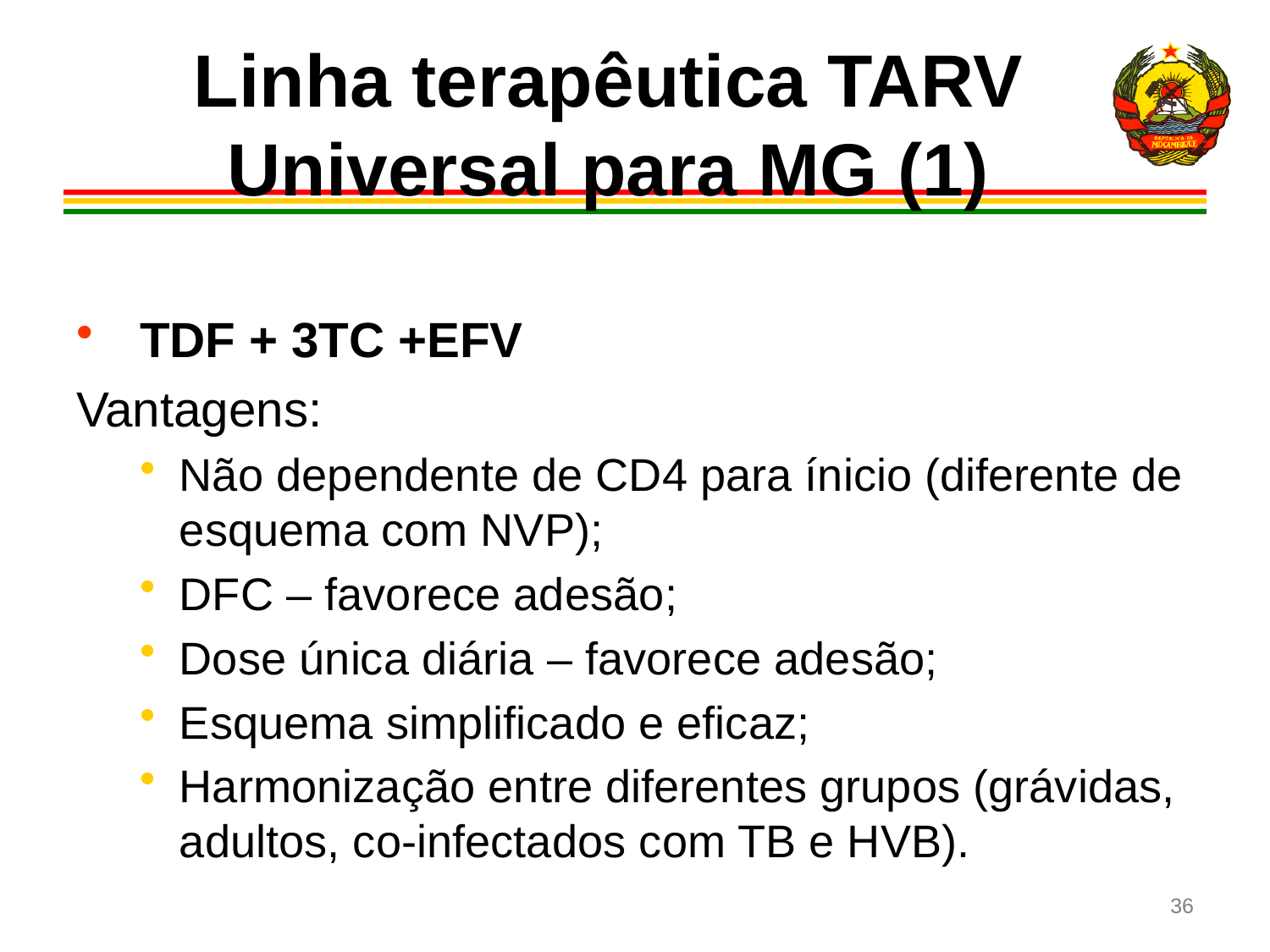

# Linha terapêutica TARV Universal para MG (1)

TDF + 3TC +EFV
Vantagens:
Não dependente de CD4 para ínicio (diferente de esquema com NVP);
DFC – favorece adesão;
Dose única diária – favorece adesão;
Esquema simplificado e eficaz;
Harmonização entre diferentes grupos (grávidas, adultos, co-infectados com TB e HVB).